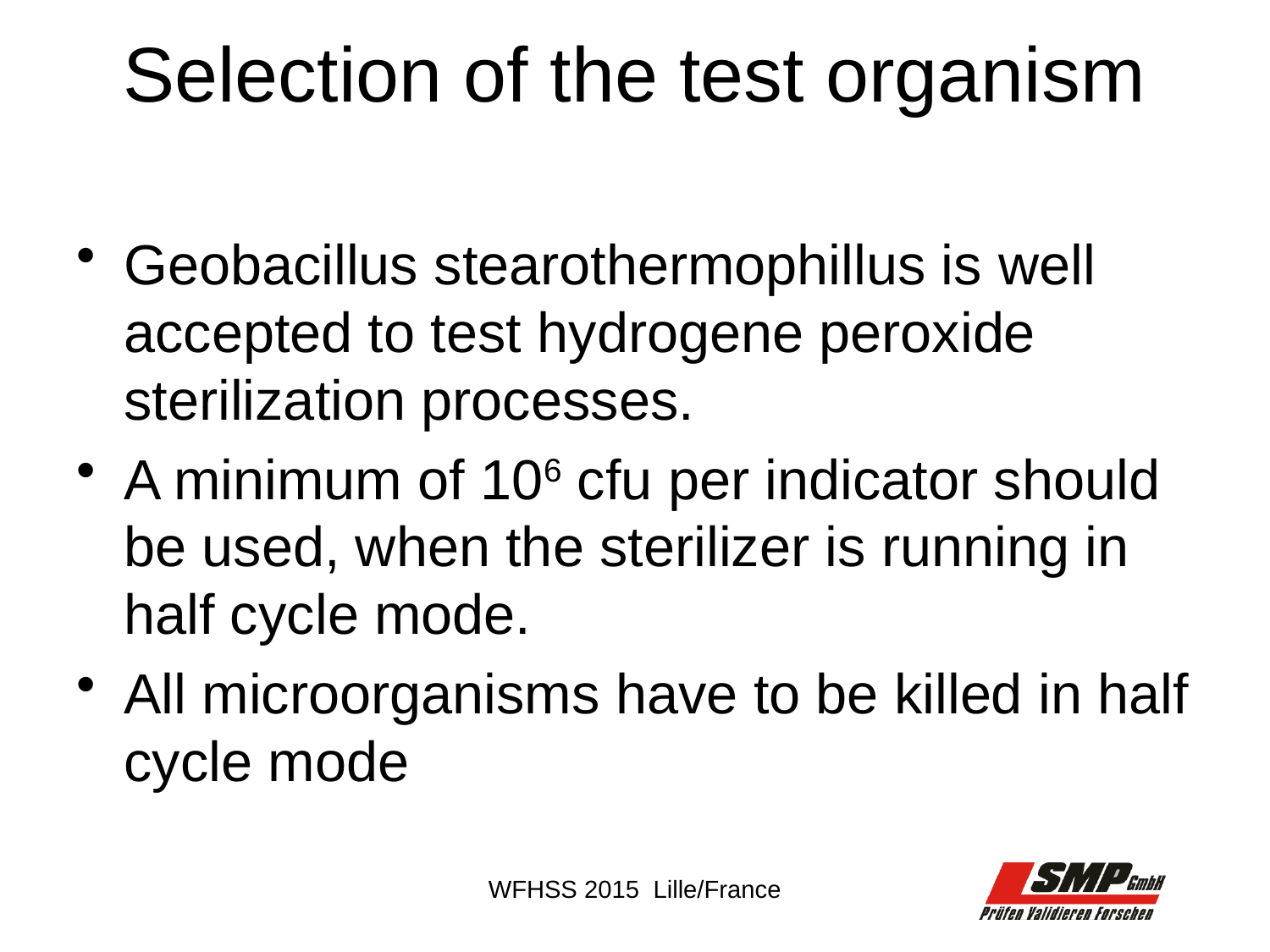

# Selection of the test organism
Geobacillus stearothermophillus is well accepted to test hydrogene peroxide sterilization processes.
A minimum of 106 cfu per indicator should be used, when the sterilizer is running in half cycle mode.
All microorganisms have to be killed in half cycle mode
WFHSS 2015  Lille/France